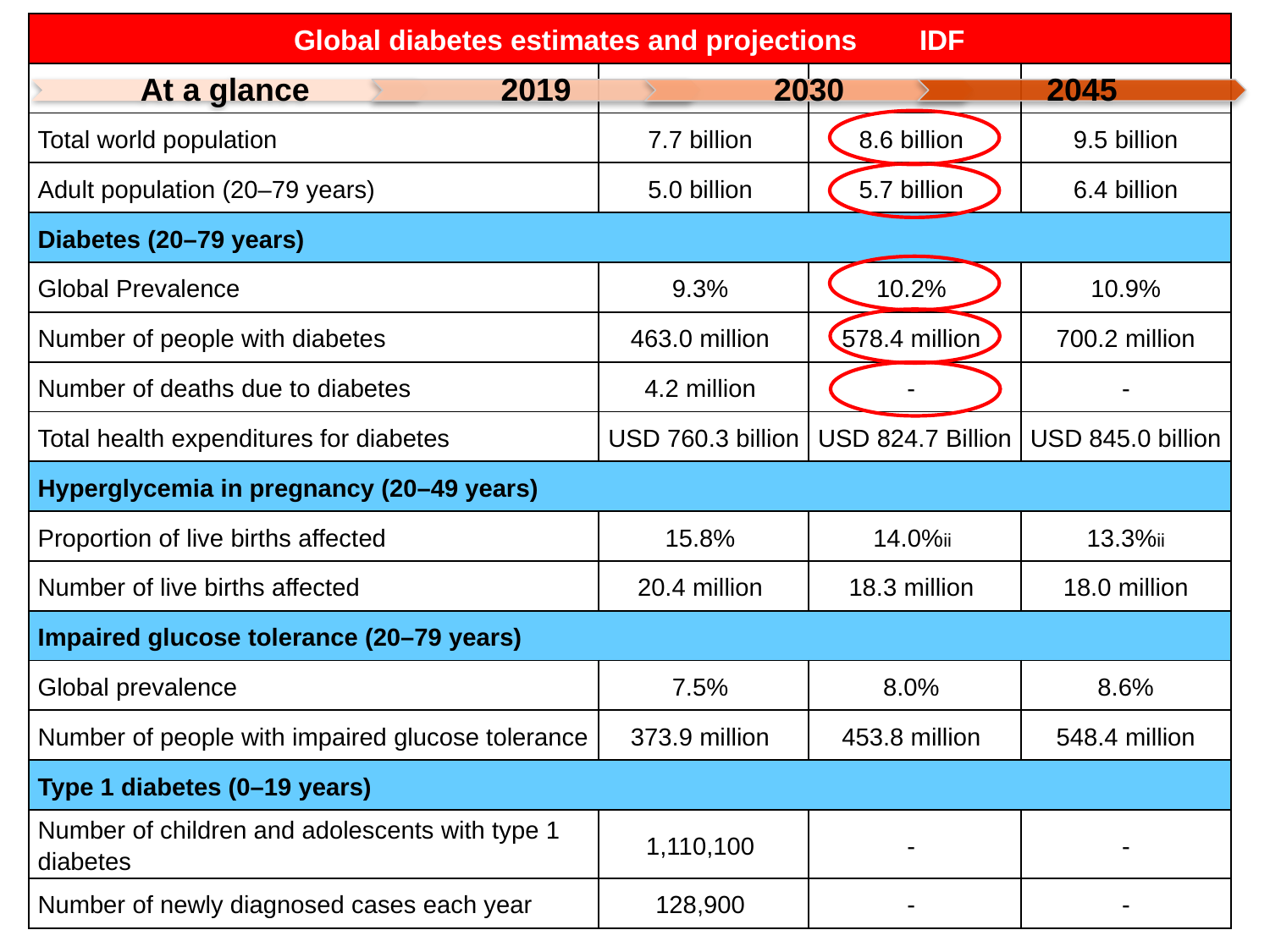

| Global diabetes estimates and projections IDF |  |  |  |
| --- | --- | --- | --- |
| At a glance | 2019 | 2030 | 2045 |
| Total world population | 7.7 billion | 8.6 billion | 9.5 billion |
| Adult population (20–79 years) | 5.0 billion | 5.7 billion | 6.4 billion |
| Diabetes (20–79 years) |  |  |  |
| Global Prevalence | 9.3% | 10.2% | 10.9% |
| Number of people with diabetes | 463.0 million | 578.4 million | 700.2 million |
| Number of deaths due to diabetes | 4.2 million | - | - |
| Total health expenditures for diabetes | USD 760.3 billion | USD 824.7 Billion | USD 845.0 billion |
| Hyperglycemia in pregnancy (20–49 years) |  |  |  |
| Proportion of live births affected | 15.8% | 14.0%ii | 13.3%ii |
| Number of live births affected | 20.4 million | 18.3 million | 18.0 million |
| Impaired glucose tolerance (20–79 years) |  |  |  |
| Global prevalence | 7.5% | 8.0% | 8.6% |
| Number of people with impaired glucose tolerance | 373.9 million | 453.8 million | 548.4 million |
| Type 1 diabetes (0–19 years) |  |  |  |
| Number of children and adolescents with type 1 diabetes | 1,110,100 | - | - |
| Number of newly diagnosed cases each year | 128,900 | - | - |
At a glance
2019
2030
2045